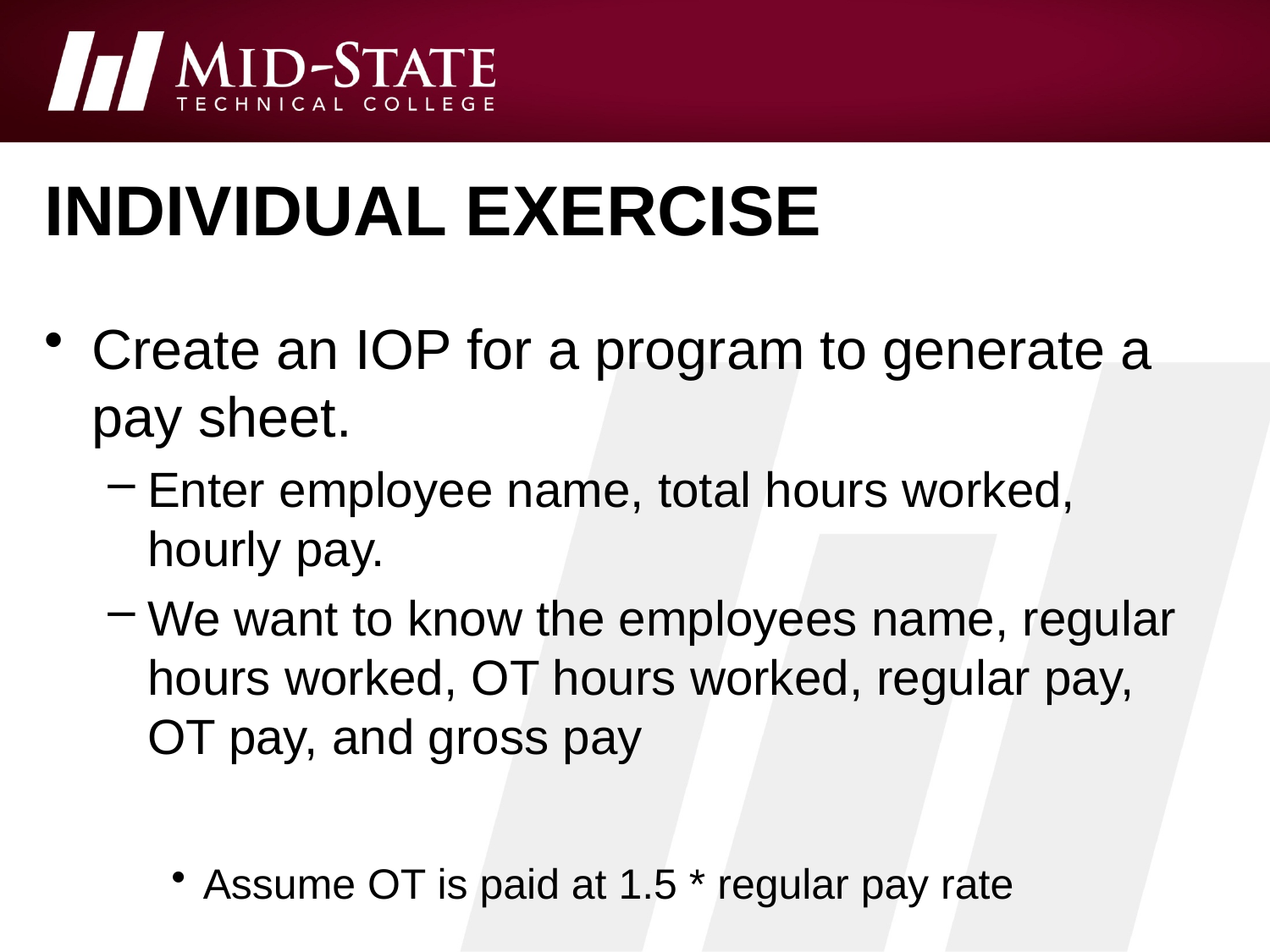

# Individual exercise
Create an IOP for a program to generate a pay sheet.
Enter employee name, total hours worked, hourly pay.
We want to know the employees name, regular hours worked, OT hours worked, regular pay, OT pay, and gross pay

Assume OT is paid at 1.5 * regular pay rate